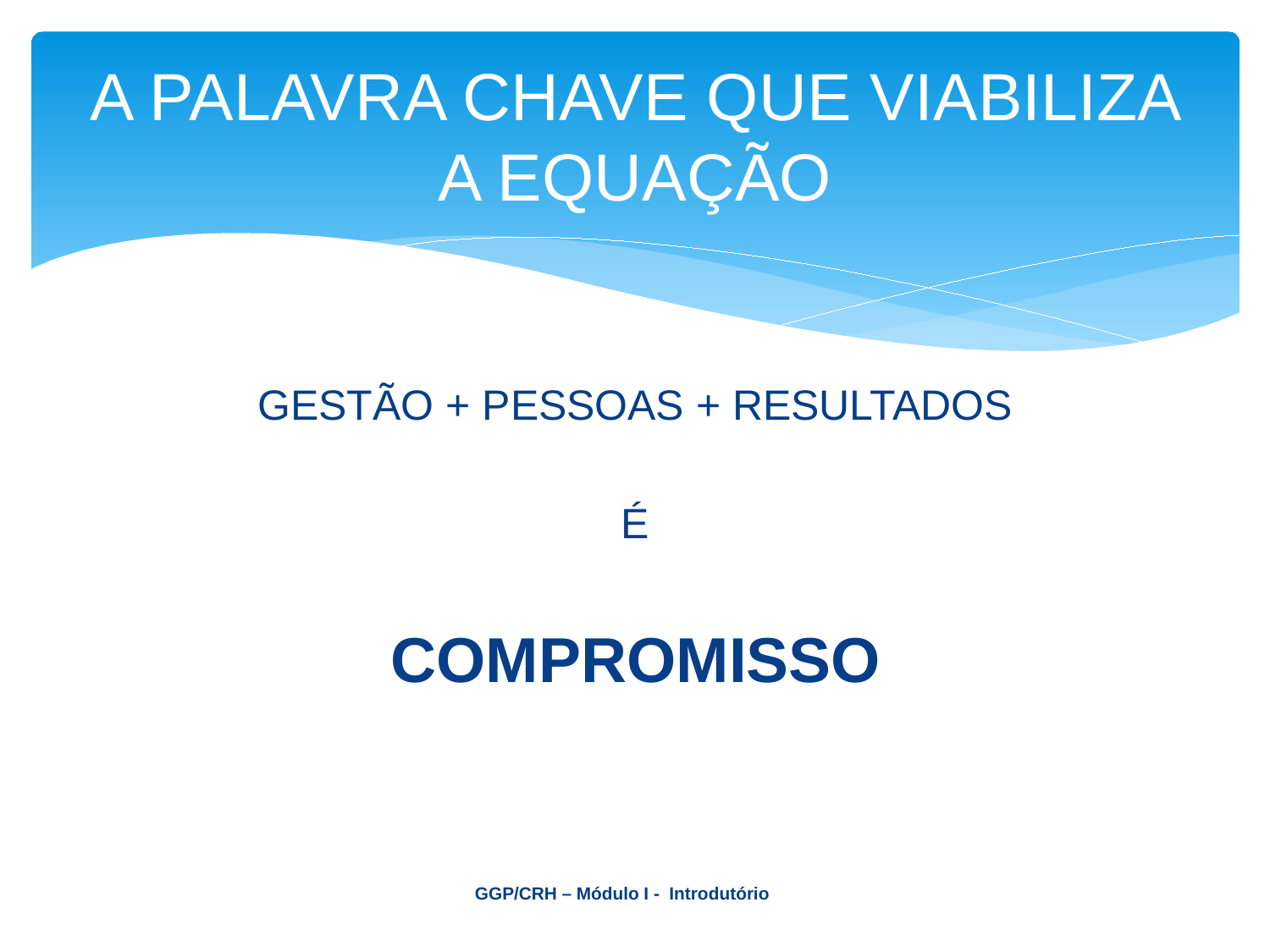

# A PALAVRA CHAVE QUE VIABILIZA A EQUAÇÃO
GESTÃO + PESSOAS + RESULTADOS

É

COMPROMISSO

GGP/CRH – Módulo I -  Introdutório